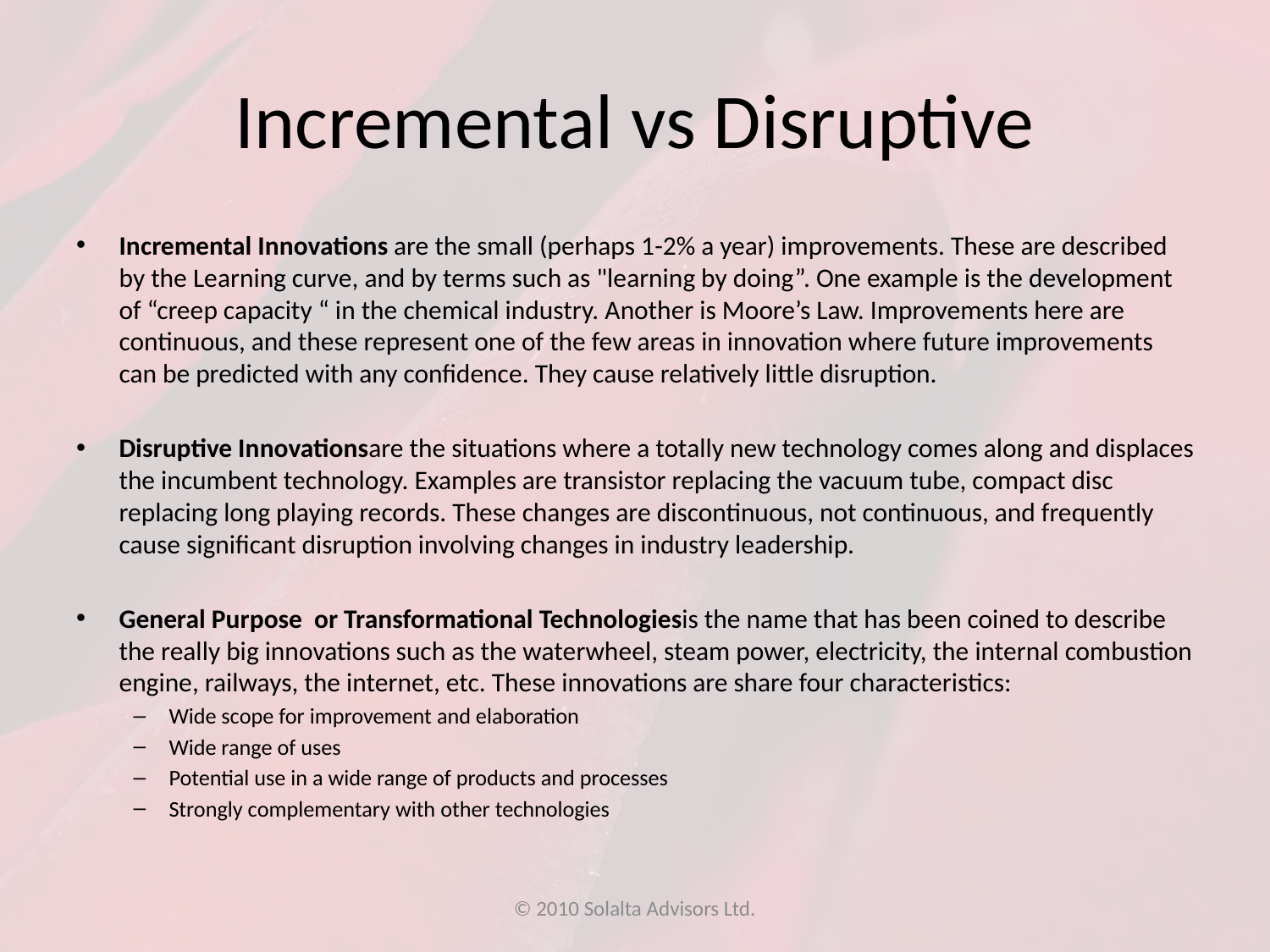

# Incremental vs Disruptive
Incremental Innovations are the small (perhaps 1-2% a year) improvements. These are described by the Learning curve, and by terms such as "learning by doing”. One example is the development of “creep capacity “ in the chemical industry. Another is Moore’s Law. Improvements here are continuous, and these represent one of the few areas in innovation where future improvements can be predicted with any confidence. They cause relatively little disruption.

Disruptive Innovationsare the situations where a totally new technology comes along and displaces the incumbent technology. Examples are transistor replacing the vacuum tube, compact disc replacing long playing records. These changes are discontinuous, not continuous, and frequently cause significant disruption involving changes in industry leadership.

General Purpose  or Transformational Technologiesis the name that has been coined to describe the really big innovations such as the waterwheel, steam power, electricity, the internal combustion engine, railways, the internet, etc. These innovations are share four characteristics:
Wide scope for improvement and elaboration
Wide range of uses
Potential use in a wide range of products and processes
Strongly complementary with other technologies
© 2010 Solalta Advisors Ltd.